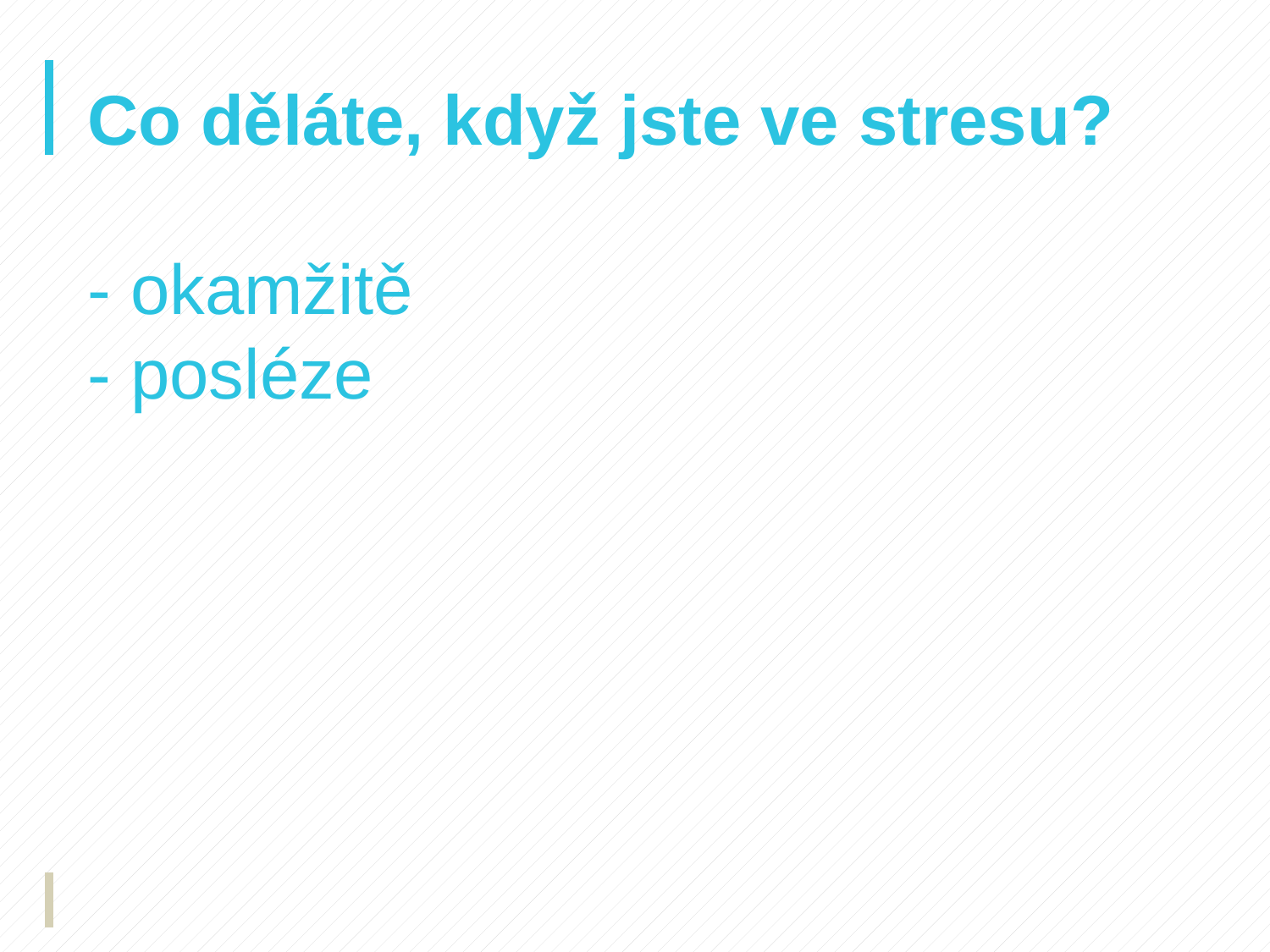

# Co děláte, když jste ve stresu? - okamžitě - posléze